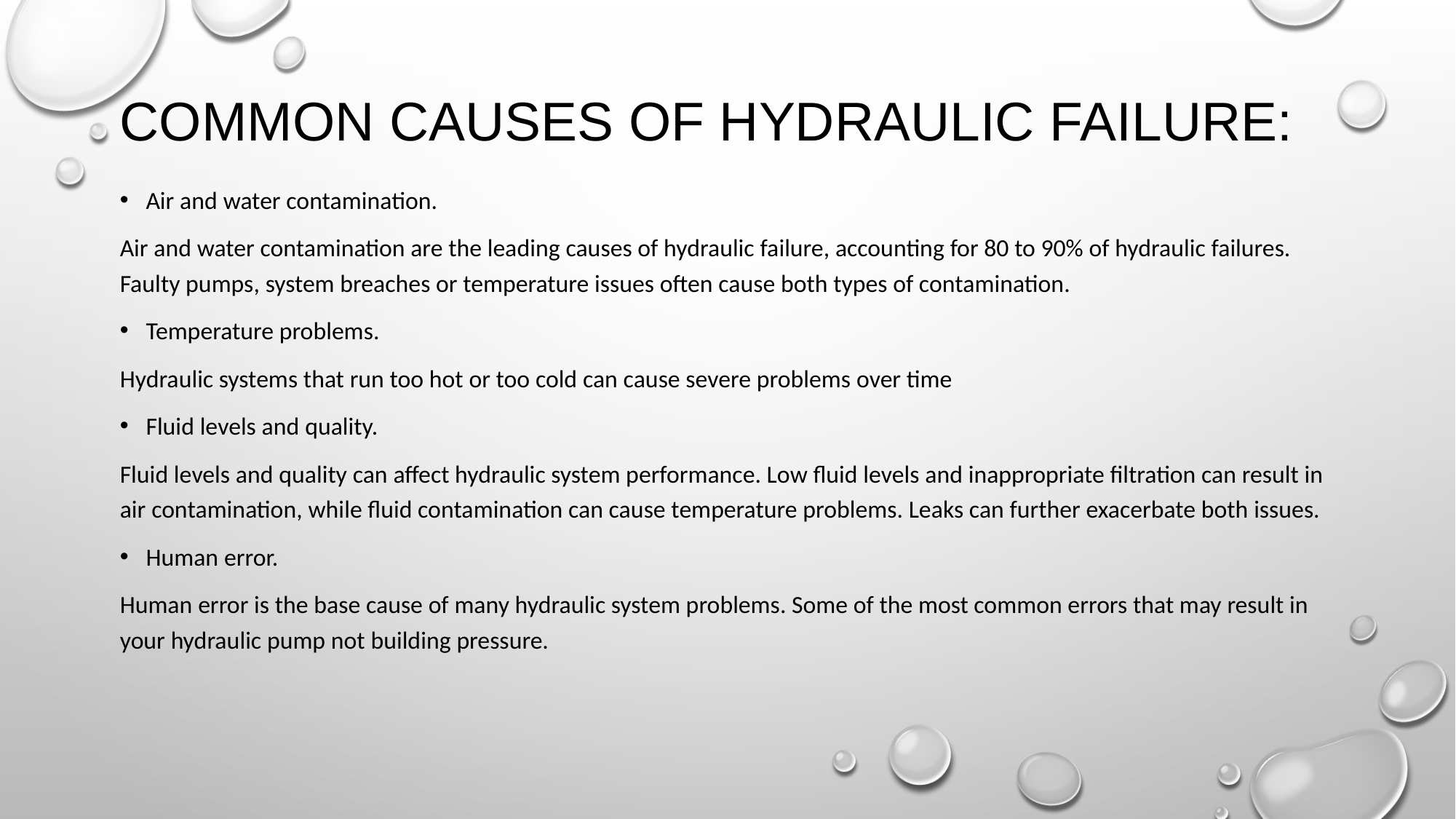

# Common causes of hydraulic failure:
Air and water contamination.
Air and water contamination are the leading causes of hydraulic failure, accounting for 80 to 90% of hydraulic failures. Faulty pumps, system breaches or temperature issues often cause both types of contamination.
Temperature problems.
Hydraulic systems that run too hot or too cold can cause severe problems over time
Fluid levels and quality.
Fluid levels and quality can affect hydraulic system performance. Low fluid levels and inappropriate filtration can result in air contamination, while fluid contamination can cause temperature problems. Leaks can further exacerbate both issues.
Human error.
Human error is the base cause of many hydraulic system problems. Some of the most common errors that may result in your hydraulic pump not building pressure.